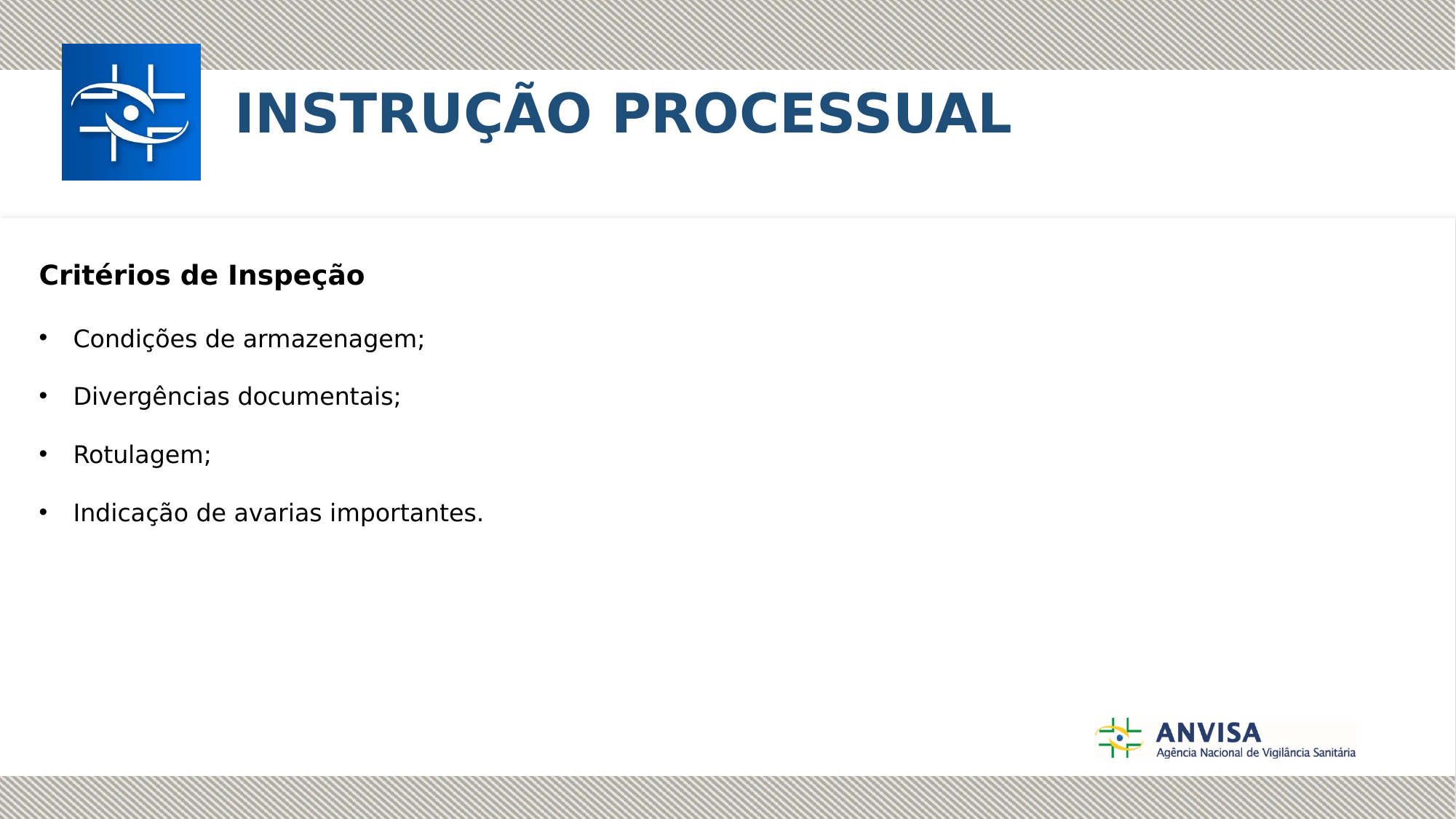

INSTRUÇÃO PROCESSUAL

Critérios de Inspeção

Condições de armazenagem;

Divergências documentais;

Rotulagem;

Indicação de avarias importantes.